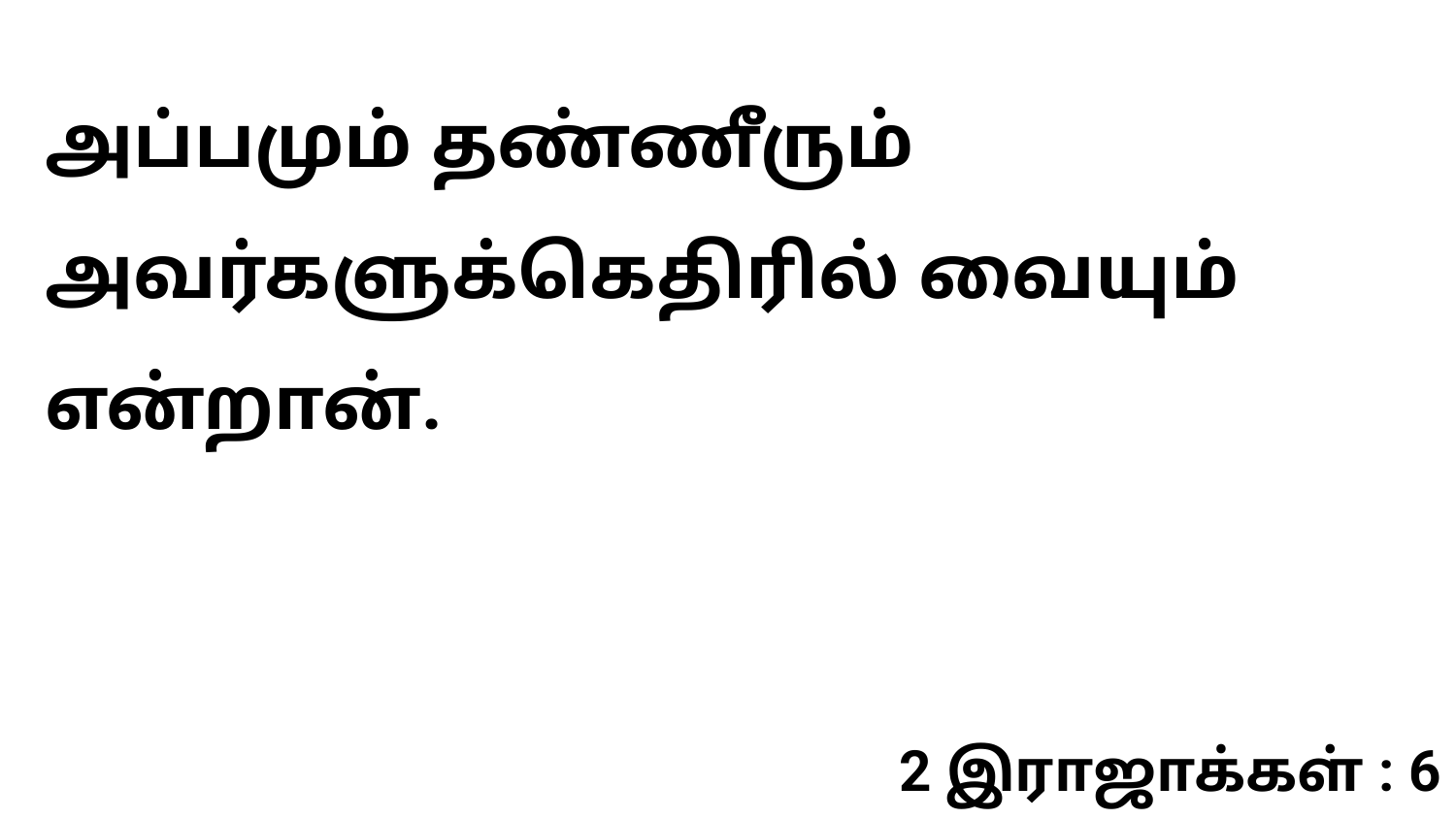

அப்பமும் தண்ணீரும் அவர்களுக்கெதிரில் வையும் என்றான்.
2 இராஜாக்கள் : 6